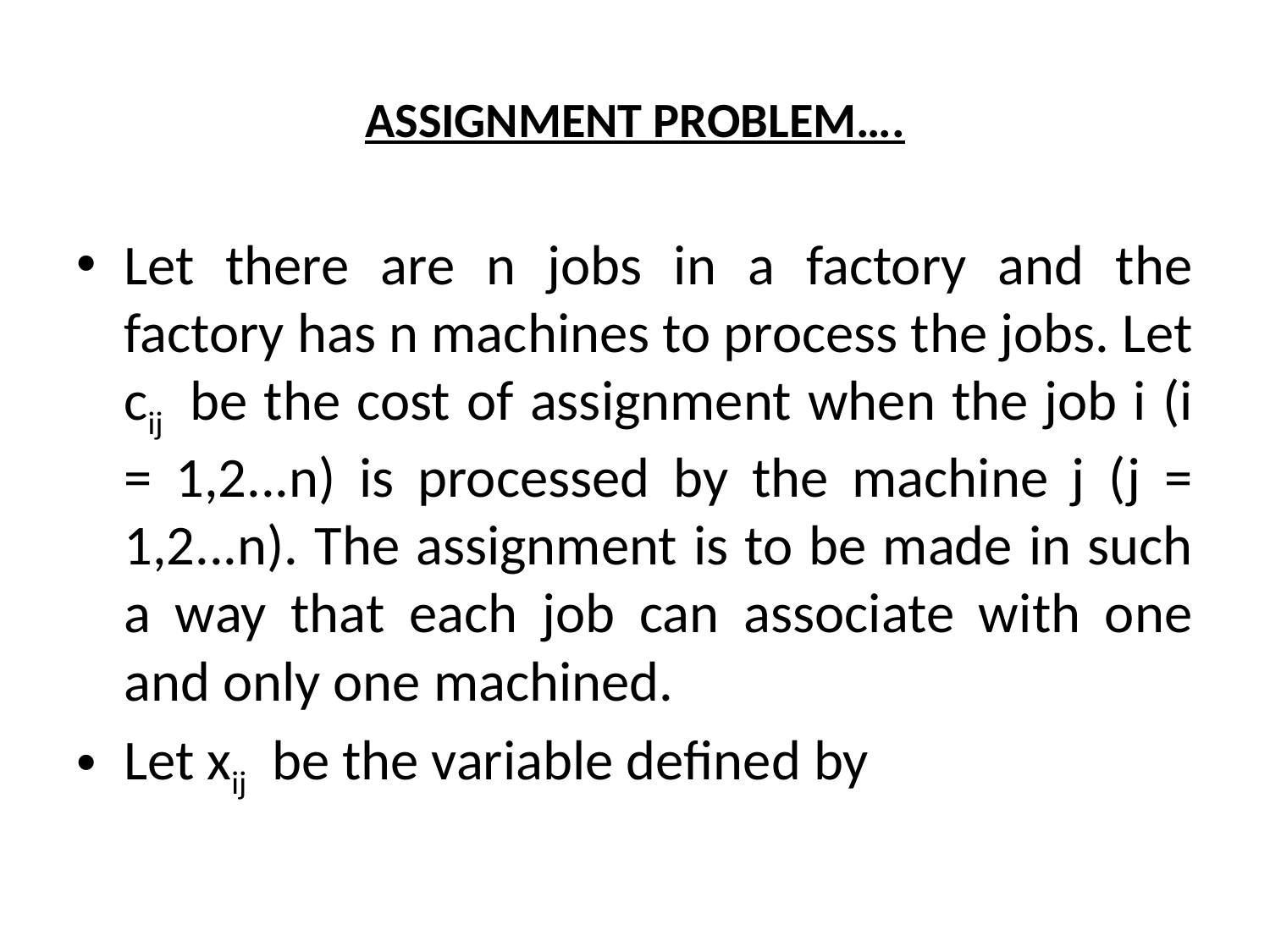

# ASSIGNMENT PROBLEM….
Let there are n jobs in a factory and the factory has n machines to process the jobs. Let cij  be the cost of assignment when the job i (i = 1,2...n) is processed by the machine j (j = 1,2...n). The assignment is to be made in such a way that each job can associate with one and only one machined.
Let xij  be the variable defined by